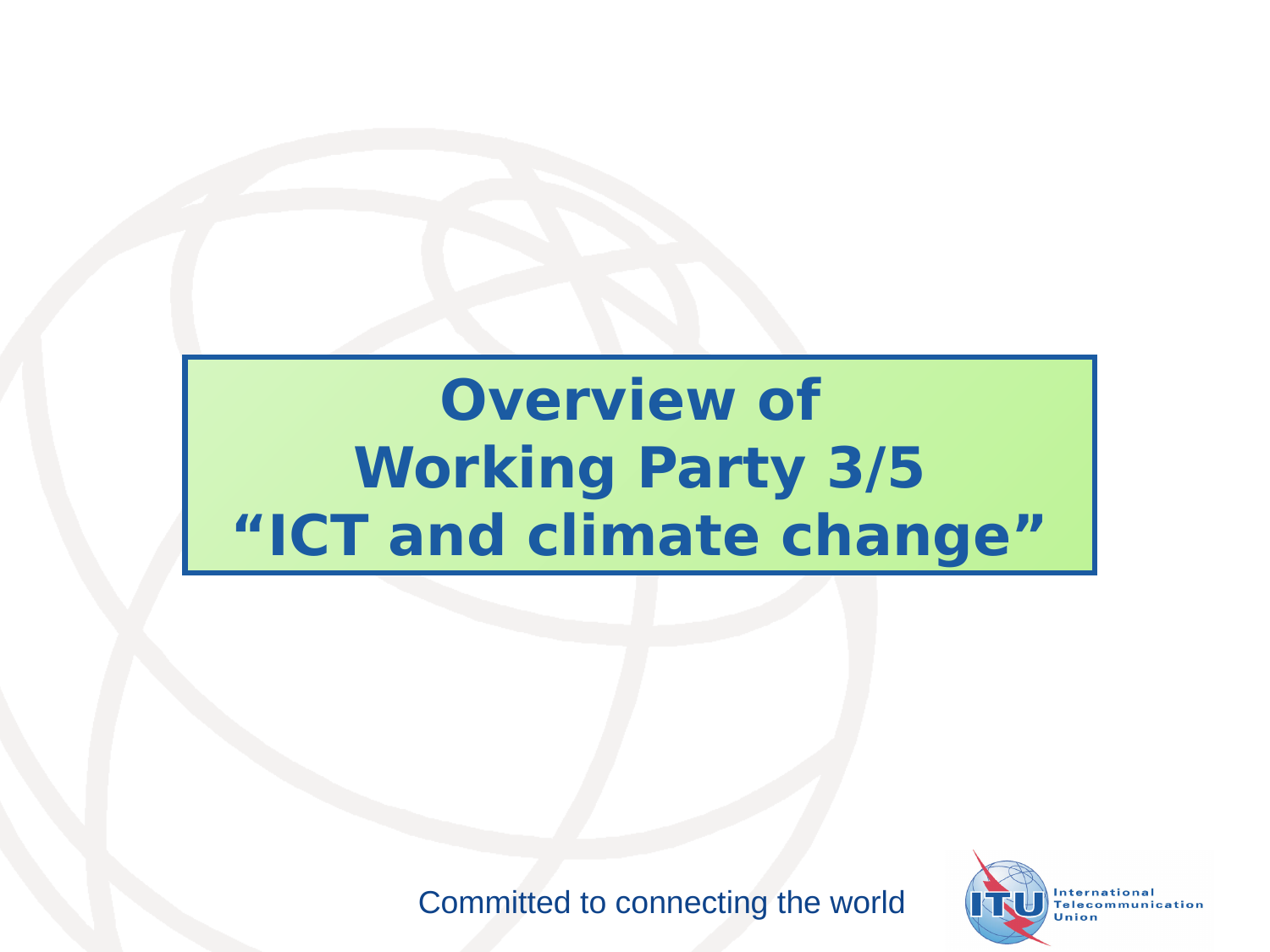

Overview of
Working Party 3/5
“ICT and climate change”